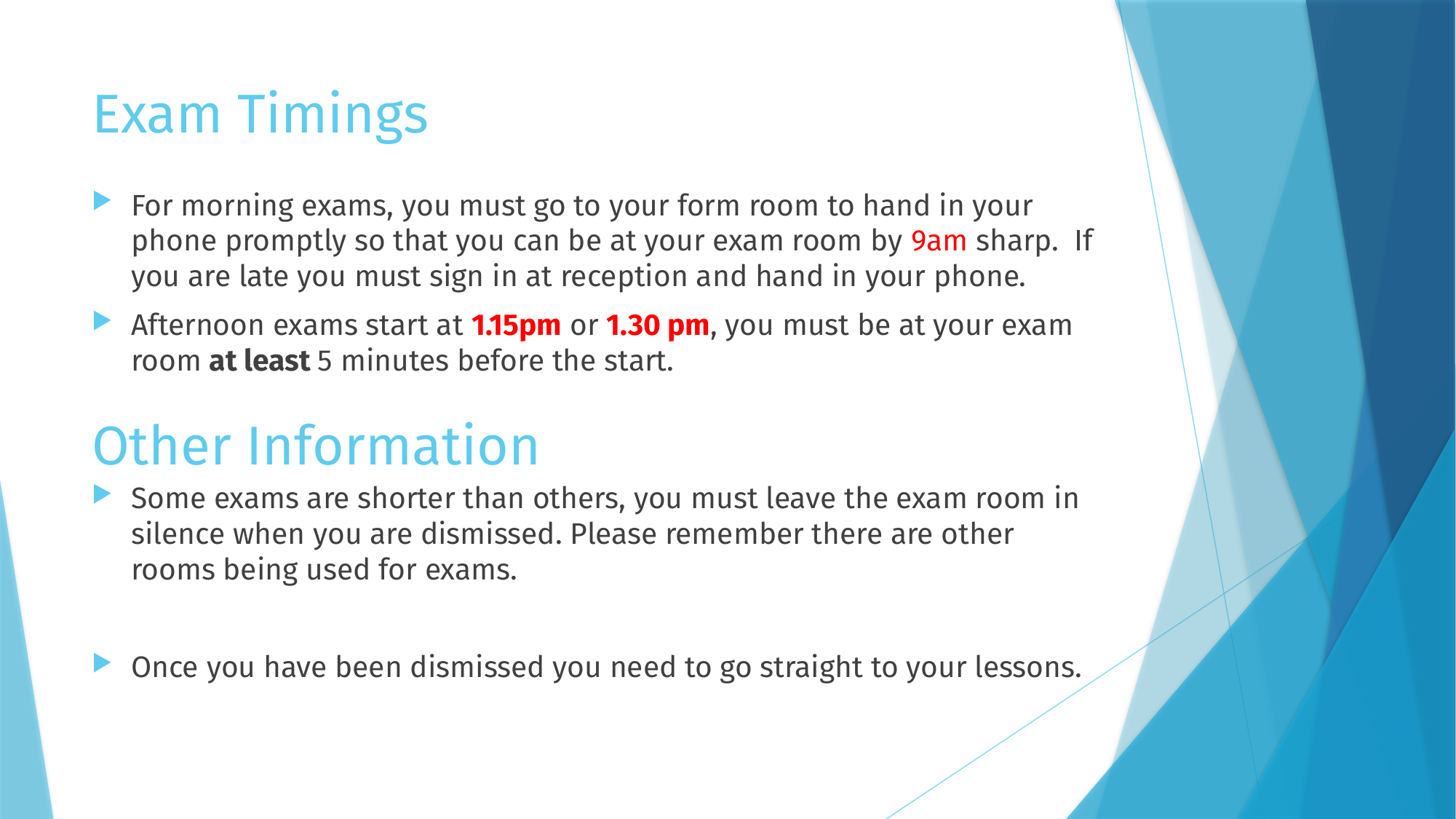

# Exam Timings
For morning exams, you must go to your form room to hand in your phone promptly so that you can be at your exam room by 9am sharp.  If you are late you must sign in at reception and hand in your phone.
Afternoon exams start at 1.15pm or 1.30 pm, you must be at your exam room at least 5 minutes before the start.

Some exams are shorter than others, you must leave the exam room in silence when you are dismissed. Please remember there are other rooms being used for exams.

Once you have been dismissed you need to go straight to your lessons.

Other Information